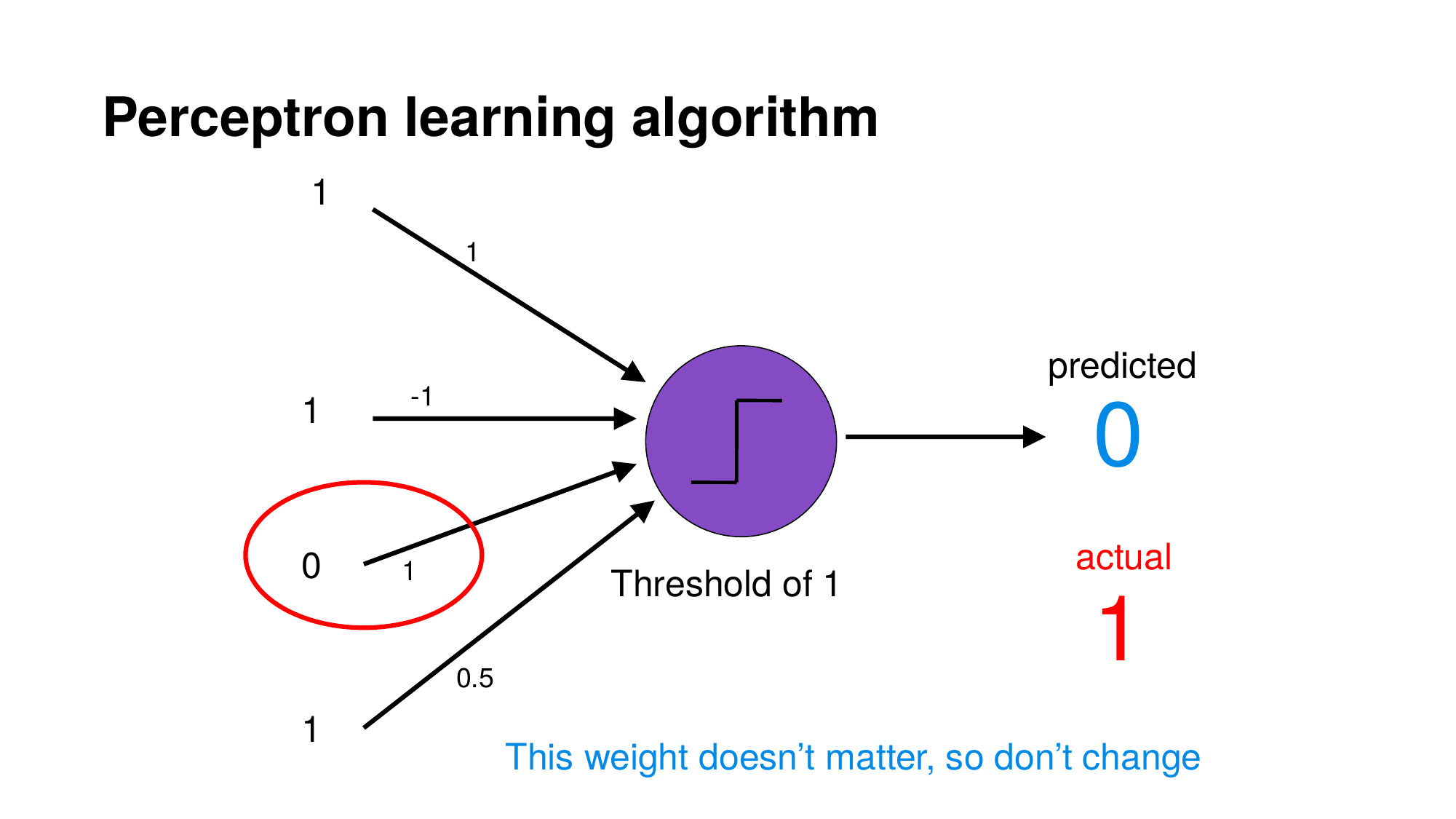

Perceptron learning algorithm
1

1

-1

1
0.5
predicted
0
1

actual
0
Threshold of 1
1
1
This weight doesn’t matter, so don’t change